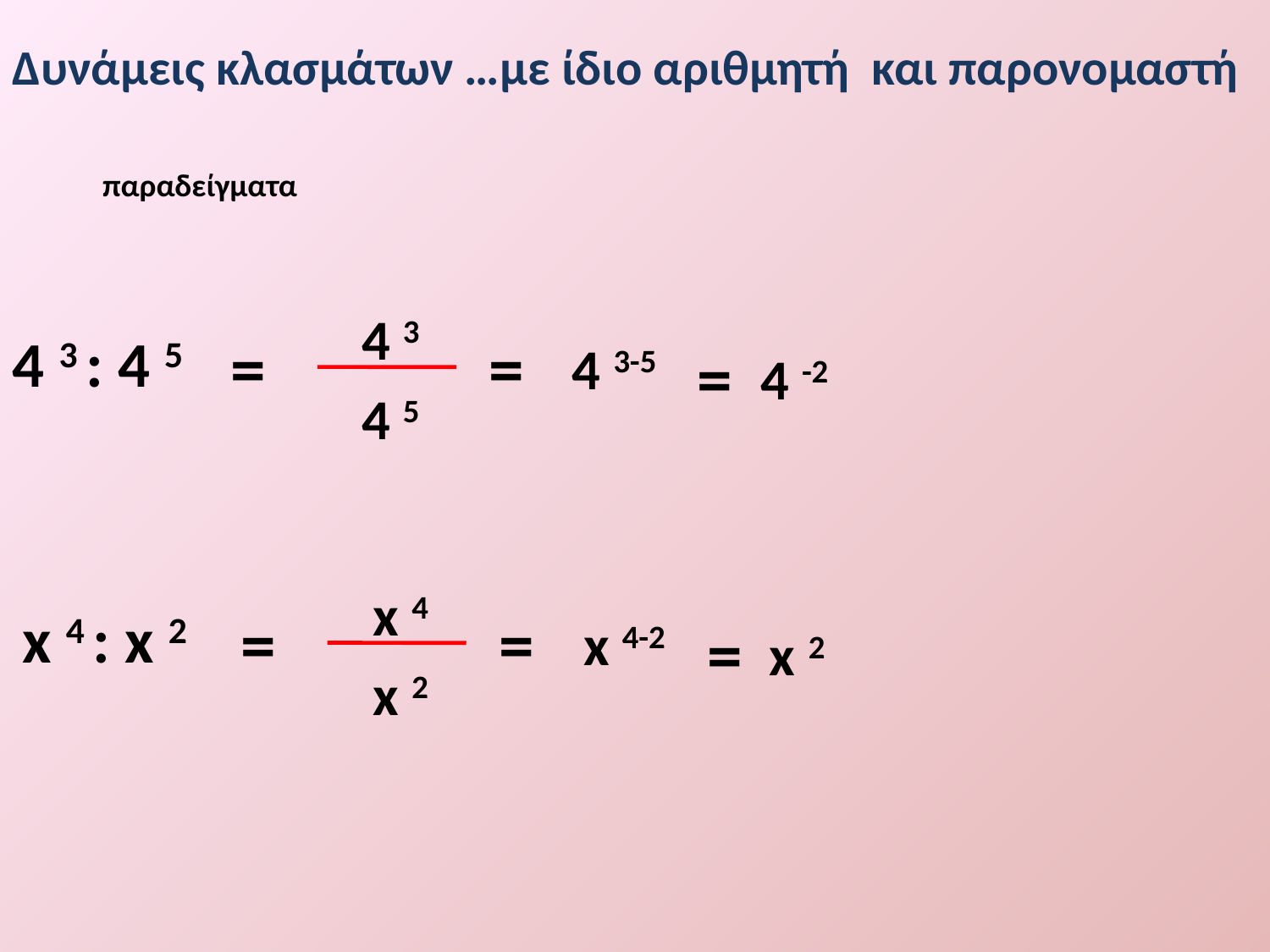

Δυνάμεις κλασμάτων …με ίδιο αριθμητή  και παρονομαστή
παραδείγματα
4 3
4 3 : 4 5
=
=
4 3-5
=
4 -2
4 5
x 4
x 4 : x 2
=
=
x 4-2
=
x 2
x 2